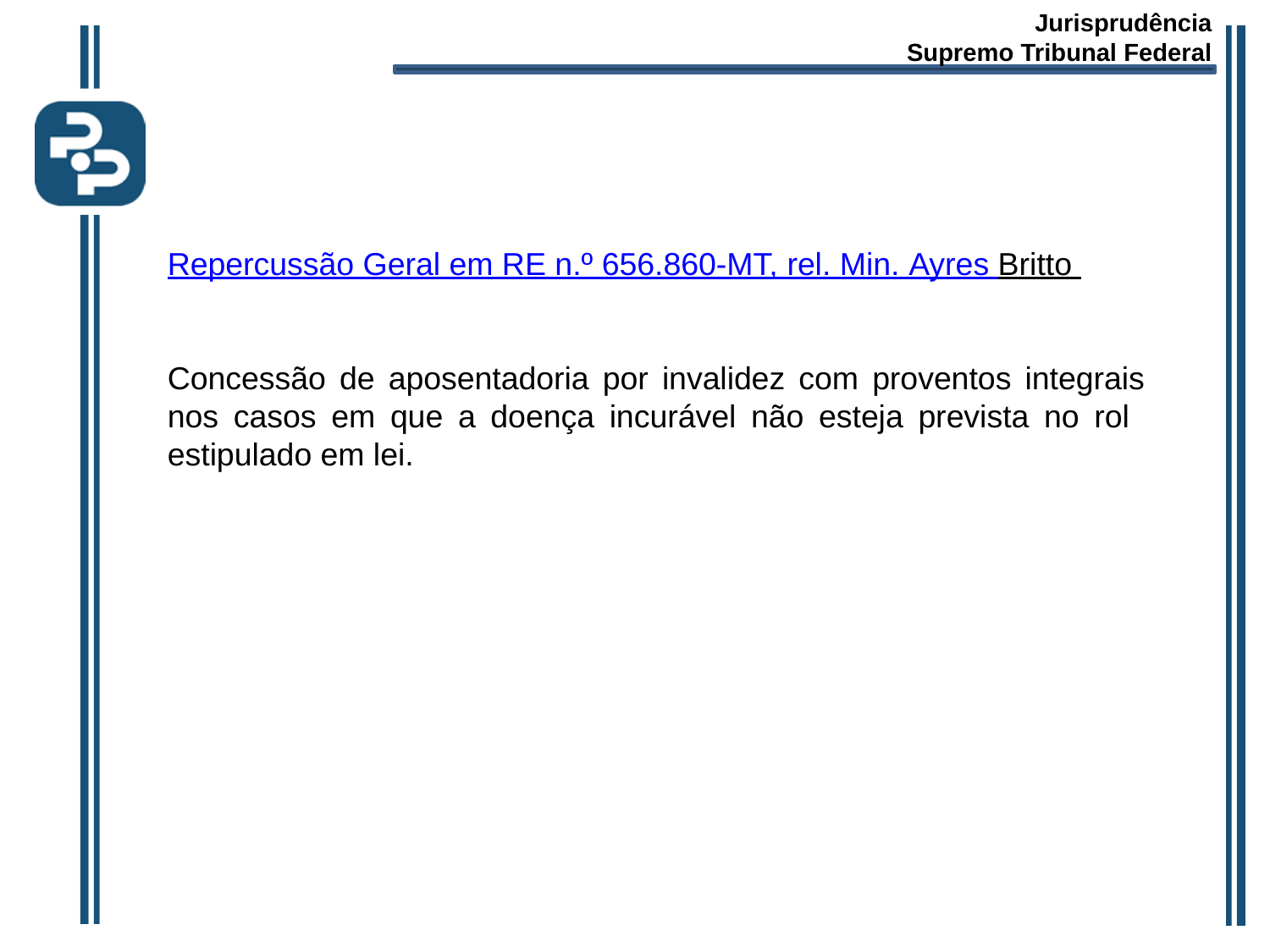

Jurisprudência
Supremo Tribunal Federal

Repercussão Geral em RE n.º 656.860-MT, rel. Min. Ayres Britto

Concessão de aposentadoria por invalidez com proventos integrais nos casos em que a doença incurável não esteja prevista no rol  estipulado em lei.